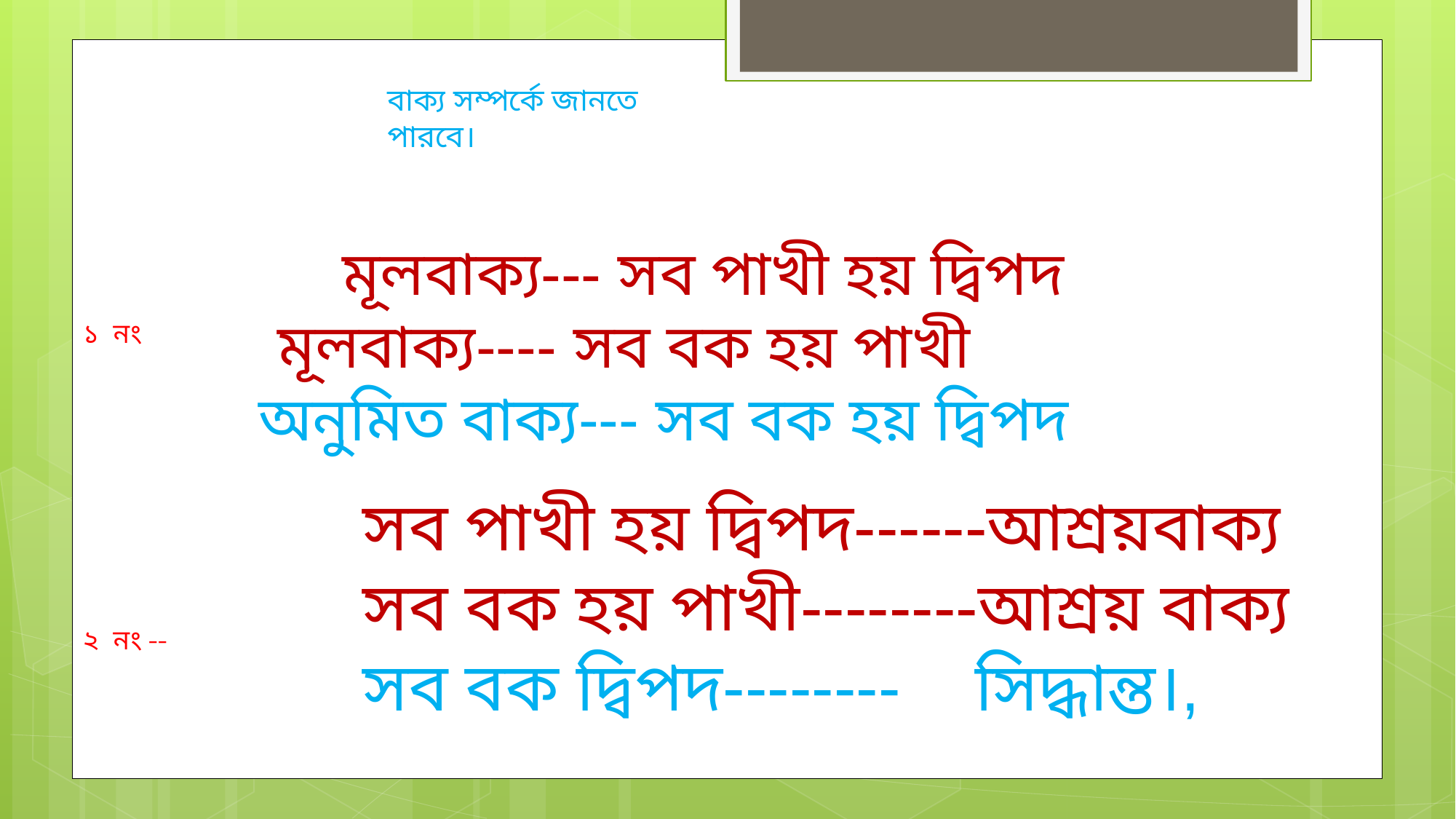

বাক্য সম্পর্কে জানতে পারবে।
# মূলবাক্য--- সব পাখী হয় দ্বিপদ মূলবাক্য---- সব বক হয় পাখী অনুমিত বাক্য--- সব বক হয় দ্বিপদ
১  নং
সব পাখী হয় দ্বিপদ------আশ্রয়বাক্য
সব বক হয় পাখী--------আশ্রয় বাক্য
সব বক দ্বিপদ--------    সিদ্ধান্ত।,
২  নং --